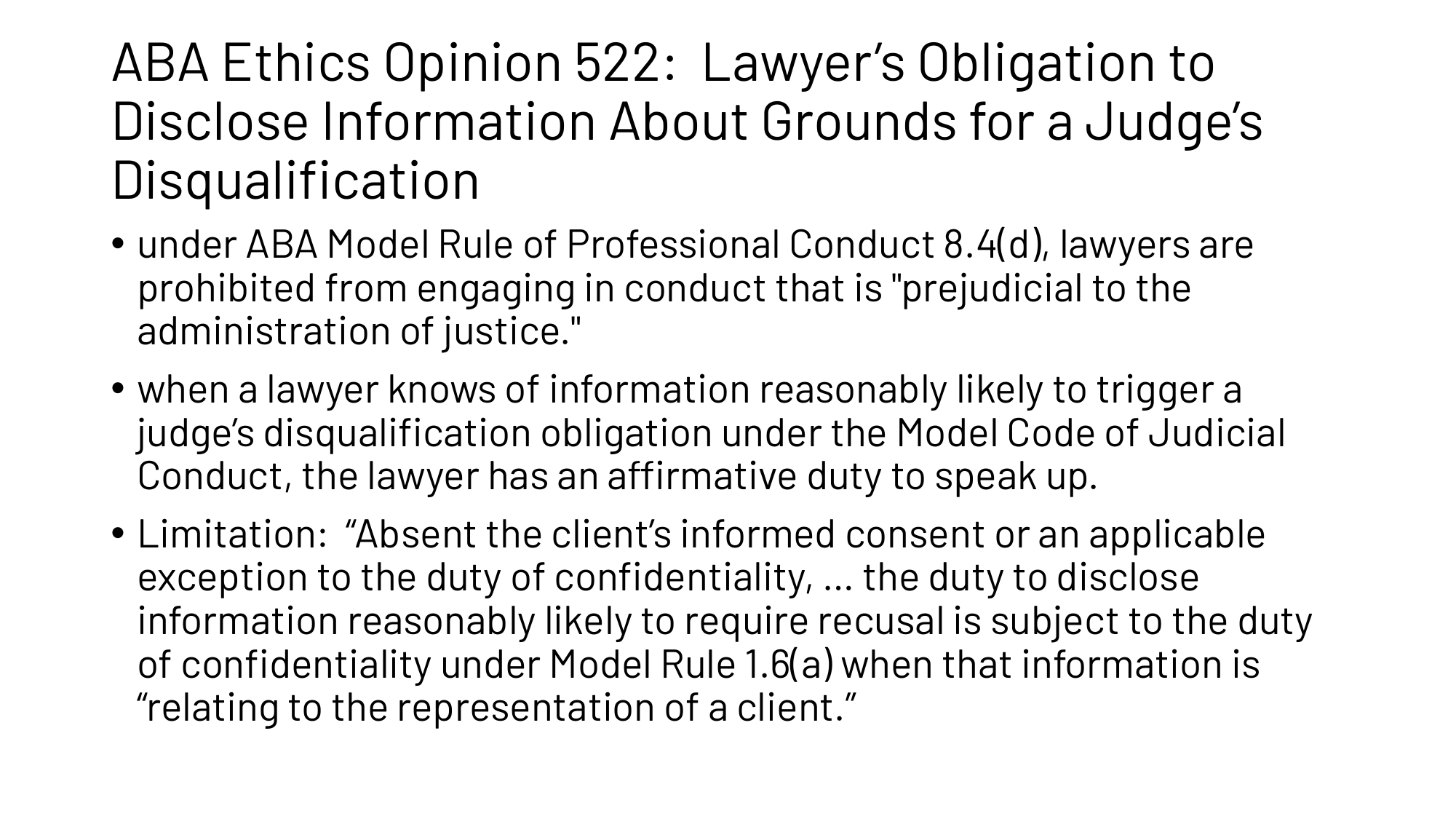

# ABA Ethics Opinion 522:  Lawyer’s Obligation to Disclose Information About Grounds for a Judge’s Disqualification
under ABA Model Rule of Professional Conduct 8.4(d), lawyers are prohibited from engaging in conduct that is "prejudicial to the administration of justice."
when a lawyer knows of information reasonably likely to trigger a judge’s disqualification obligation under the Model Code of Judicial Conduct, the lawyer has an affirmative duty to speak up.
Limitation:  “Absent the client’s informed consent or an applicable exception to the duty of confidentiality, … the duty to disclose information reasonably likely to require recusal is subject to the duty of confidentiality under Model Rule 1.6(a) when that information is “relating to the representation of a client.”